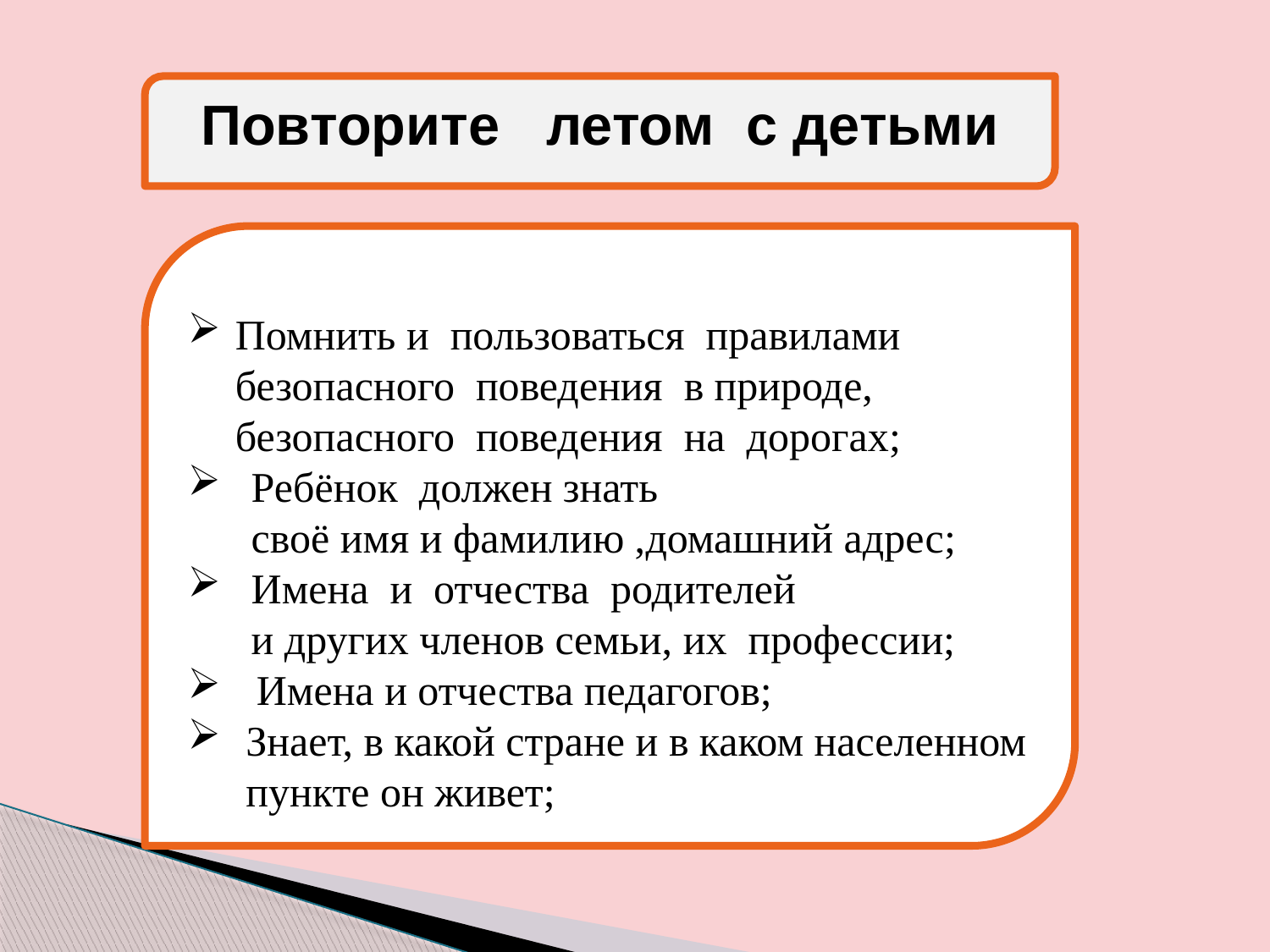

#

Повторите   летом  с детьми

,

Помнить и  пользоваться  правилами  безопасного  поведения  в природе, безопасного  поведения  на  дорогах;
Ребёнок  должен знать своё имя и фамилию ,домашний адрес;
Имена  и  отчества  родителей и других членов семьи, их  профессии;
  Имена и отчества педагогов;
 Знает, в какой стране и в каком населенном пункте он живет;